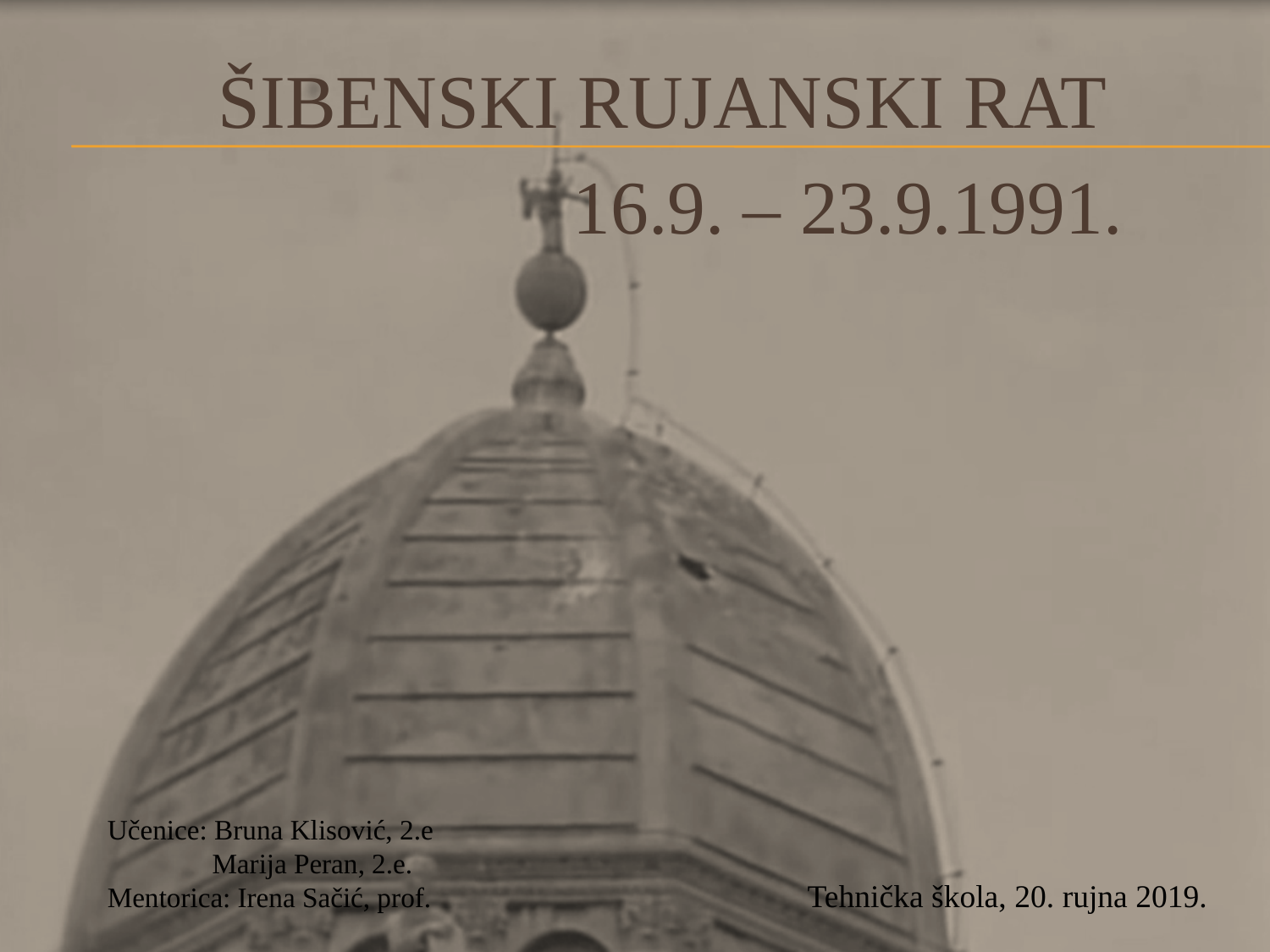

ŠIBENSKI RUJANSKI RAT
                          16.9. – 23.9.1991.
Učenice: Bruna Klisović, 2.e
               Marija Peran, 2.e.
Mentorica: Irena Sačić, prof.
Tehnička škola, 20. rujna 2019.